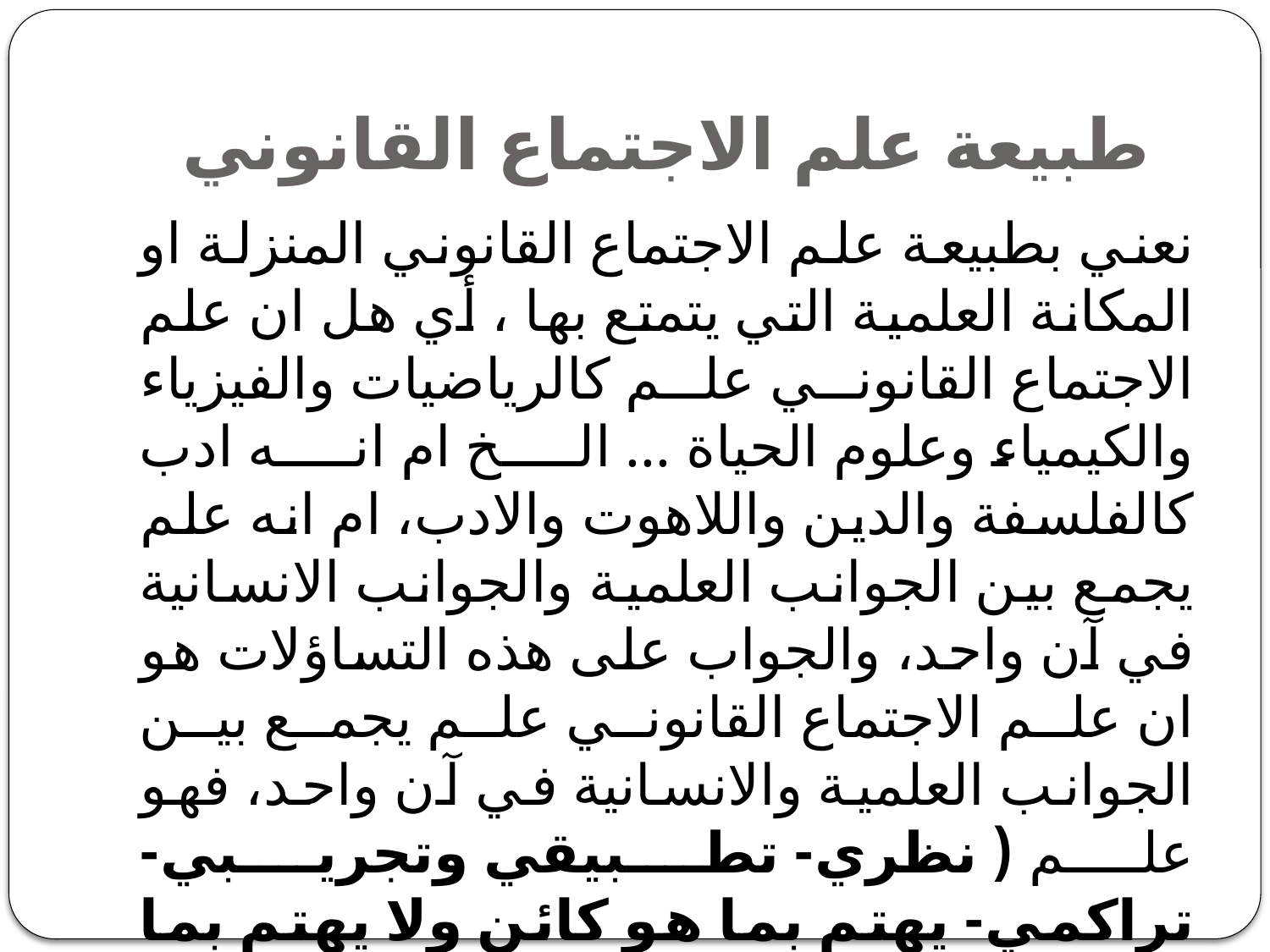

# طبيعة علم الاجتماع القانوني
نعني بطبيعة علم الاجتماع القانوني المنزلة او المكانة العلمية التي يتمتع بها ، أي هل ان علم الاجتماع القانوني علم كالرياضيات والفيزياء والكيمياء وعلوم الحياة ... الخ ام انه ادب كالفلسفة والدين واللاهوت والادب، ام انه علم يجمع بين الجوانب العلمية والجوانب الانسانية في آن واحد، والجواب على هذه التساؤلات هو ان علم الاجتماع القانوني علم يجمع بين الجوانب العلمية والانسانية في آن واحد، فهو علم ( نظري- تطبيقي وتجريبي- تراكمي- يهتم بما هو كائن ولا يهتم بما ينبغي أن يكون.